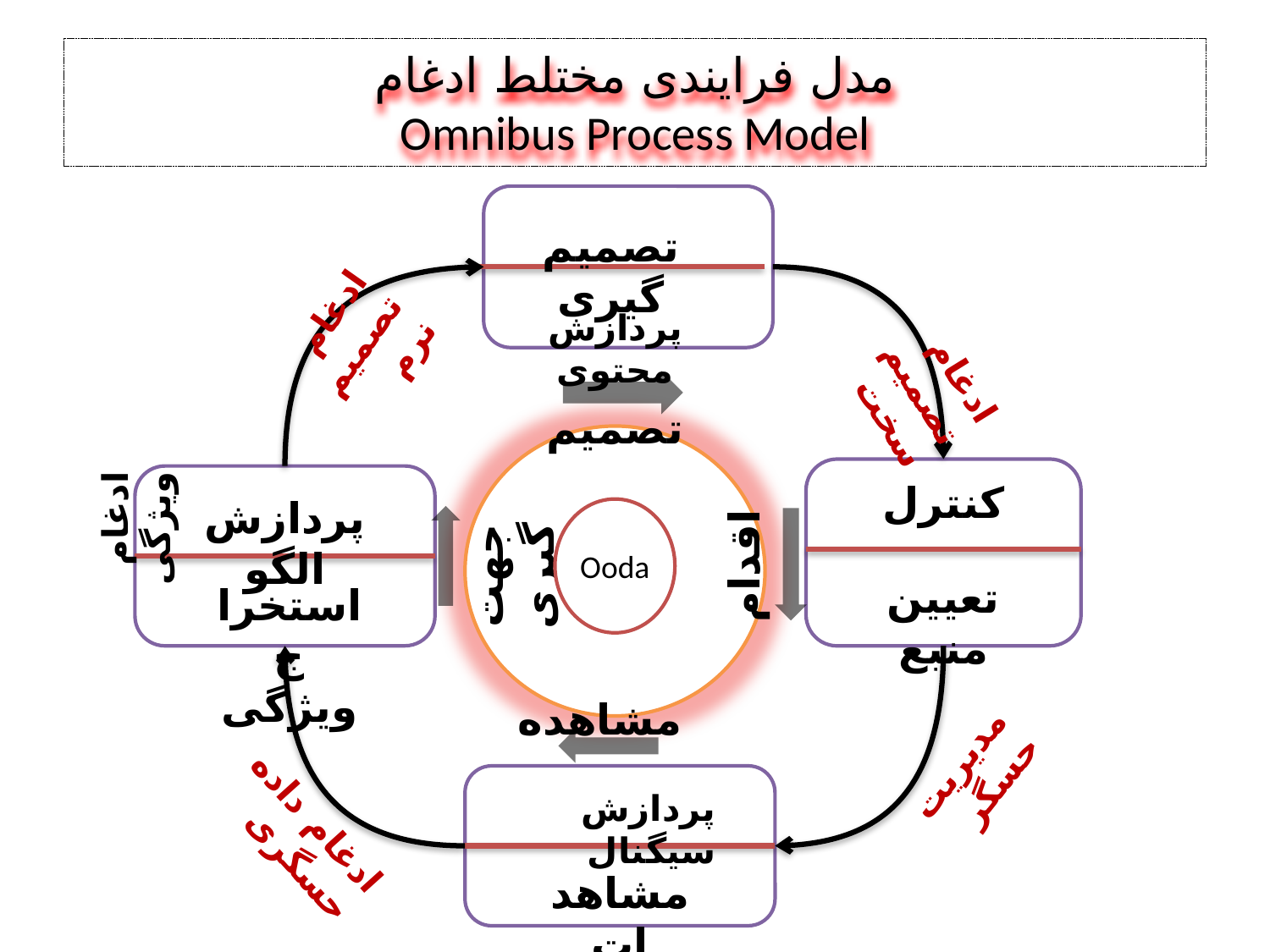

# مدل فرایندی مختلط ادغام Omnibus Process Model

تصمیم گیری
پردازش محتوی
ادغام تصمیم سخت
ادغام تصمیم نرم

تصمیم

کنترل
تعیین منبع

پردازش الگو
استخراج ویژگی
Ooda

اقدام
ادغام  ویژگی
جهت گیری
مشاهده

مدیریت حسگر

پردازش سیگنال
مشاهدات
ادغام داده حسگری